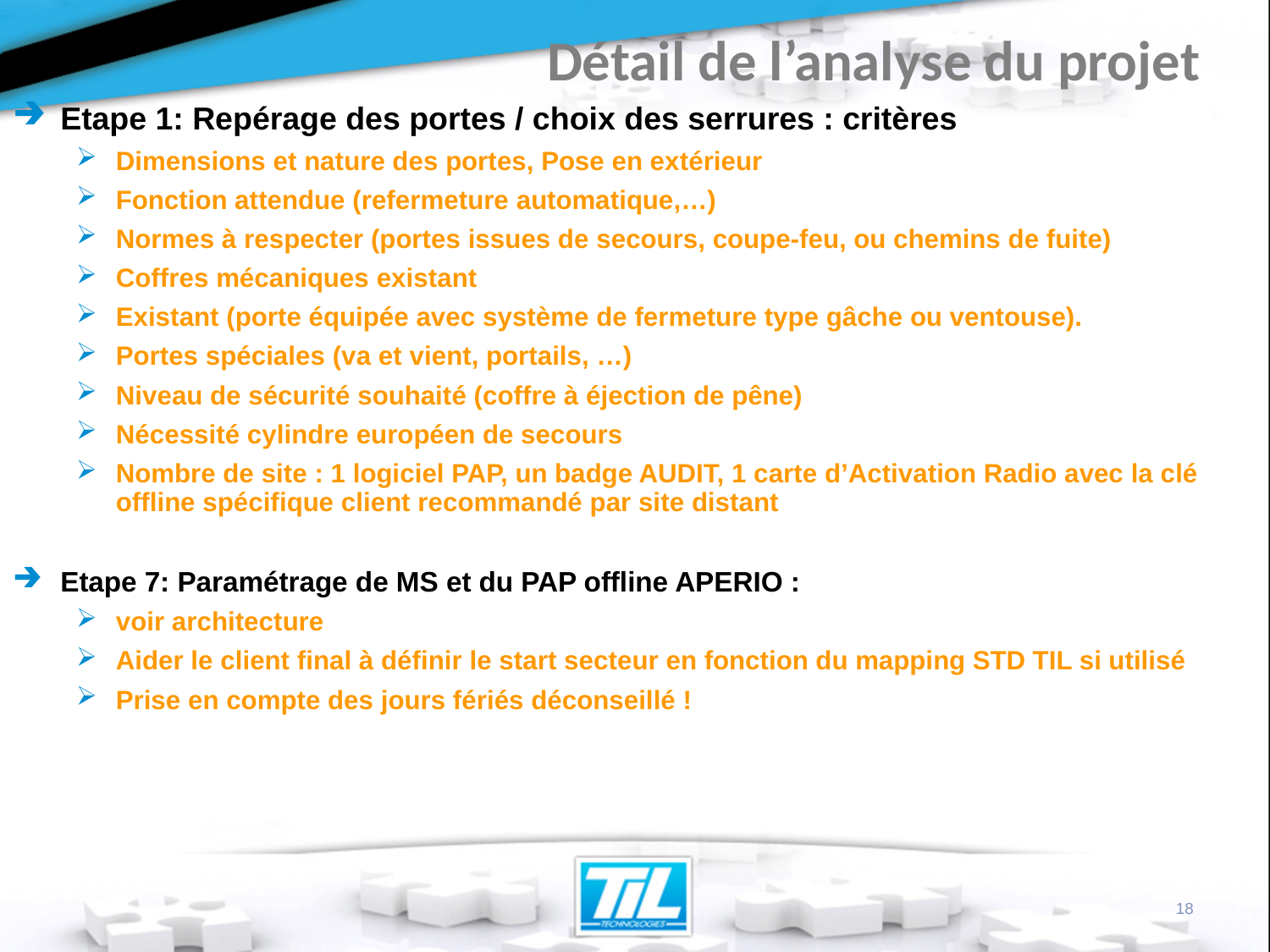

# Détail de l’analyse du projet
Etape 1: Repérage des portes / choix des serrures : critères
Dimensions et nature des portes, Pose en extérieur
Fonction attendue (refermeture automatique,…)
Normes à respecter (portes issues de secours, coupe-feu, ou chemins de fuite)
Coffres mécaniques existant
Existant (porte équipée avec système de fermeture type gâche ou ventouse).
Portes spéciales (va et vient, portails, …)
Niveau de sécurité souhaité (coffre à éjection de pêne)
Nécessité cylindre européen de secours
Nombre de site : 1 logiciel PAP, un badge AUDIT, 1 carte d’Activation Radio avec la clé offline spécifique client recommandé par site distant

Etape 7: Paramétrage de MS et du PAP offline APERIO :
voir architecture
Aider le client final à définir le start secteur en fonction du mapping STD TIL si utilisé
Prise en compte des jours fériés déconseillé !

18